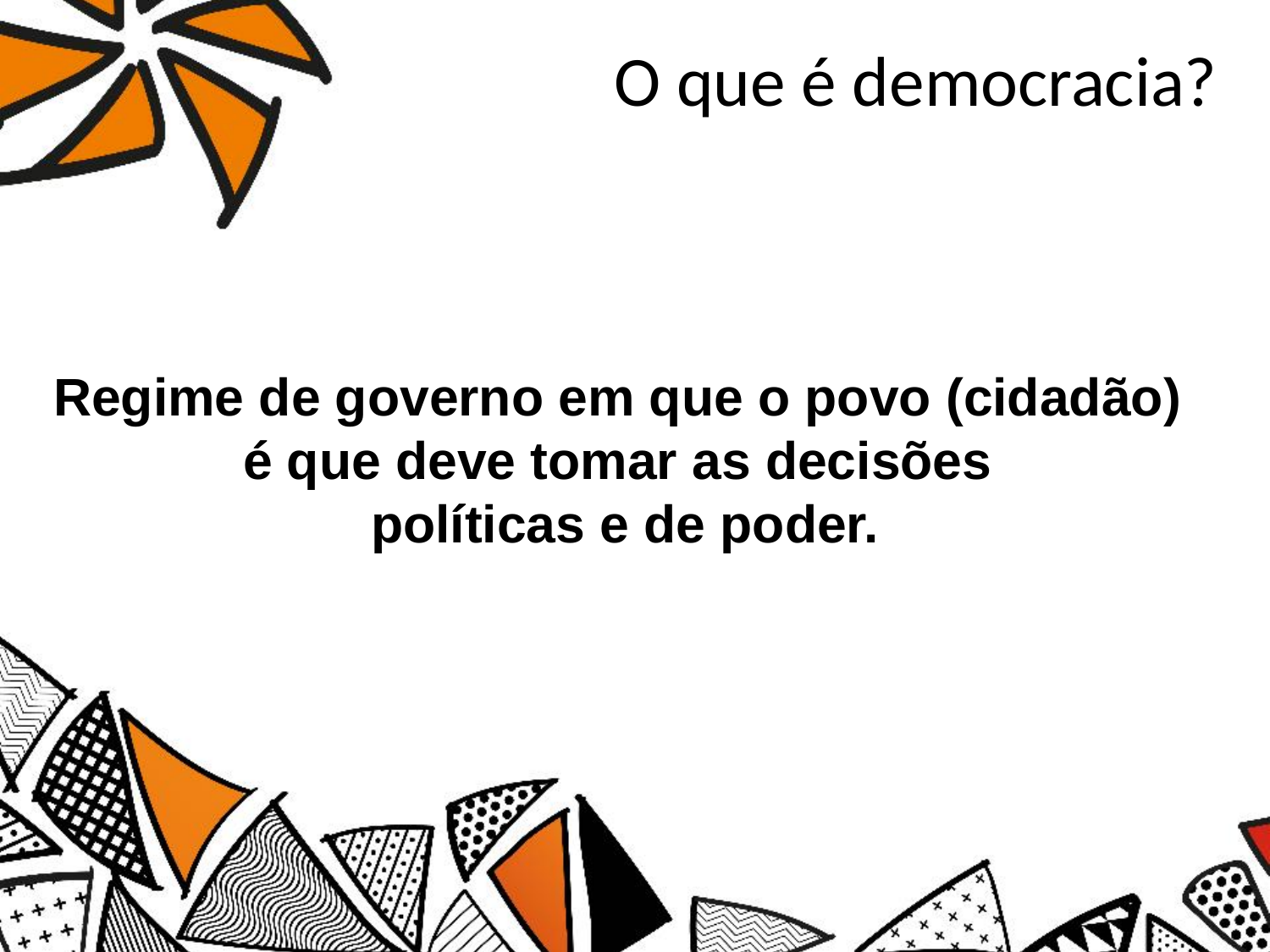

# O que é democracia?
Regime de governo em que o povo (cidadão)
é que deve tomar as decisões
políticas e de poder.